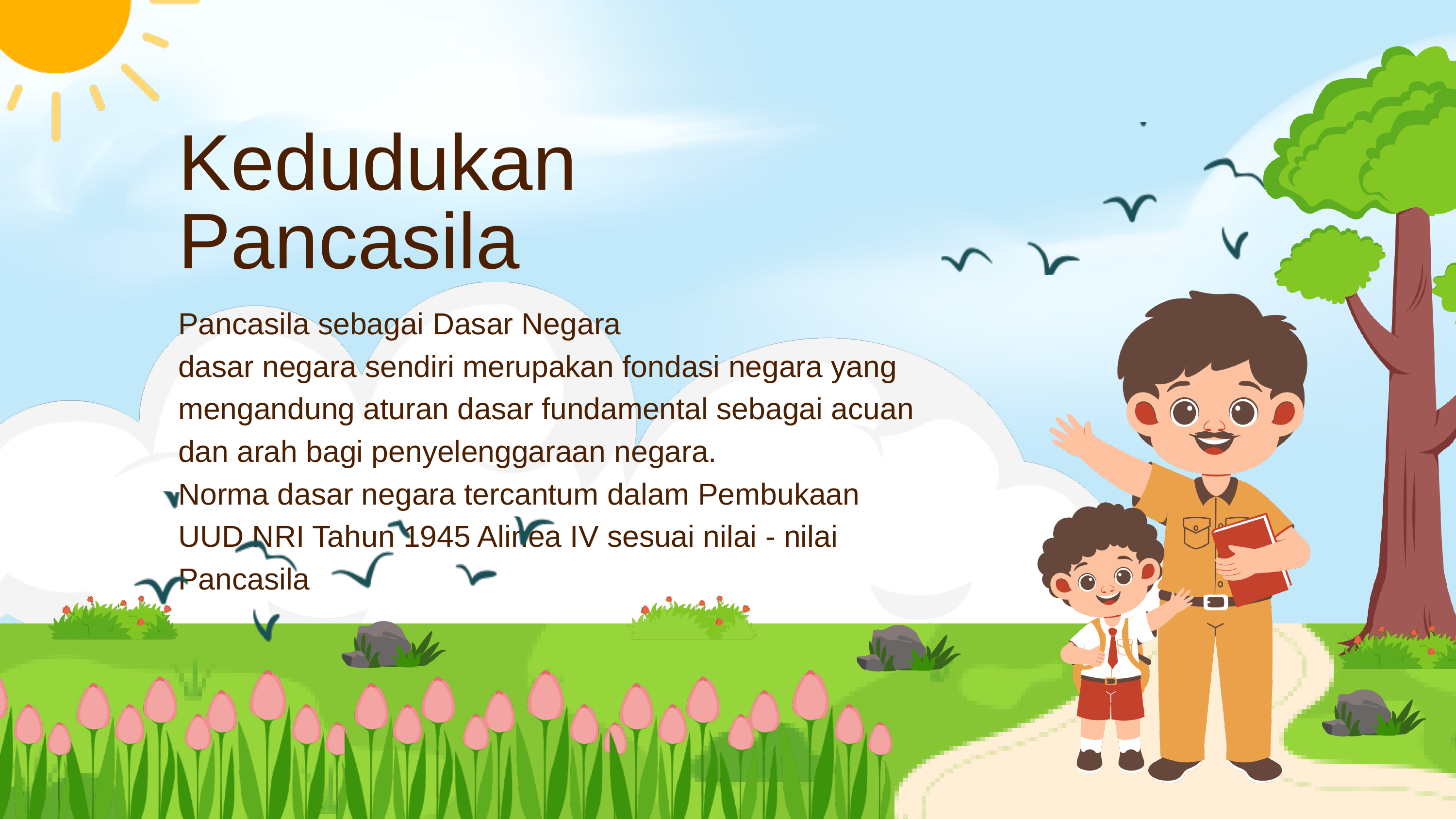

Kedudukan Pancasila

Pancasila sebagai Dasar Negara
dasar negara sendiri merupakan fondasi negara yang mengandung aturan dasar fundamental sebagai acuan dan arah bagi penyelenggaraan negara.
Norma dasar negara tercantum dalam Pembukaan UUD NRI Tahun 1945 Alinea IV sesuai nilai - nilai Pancasila